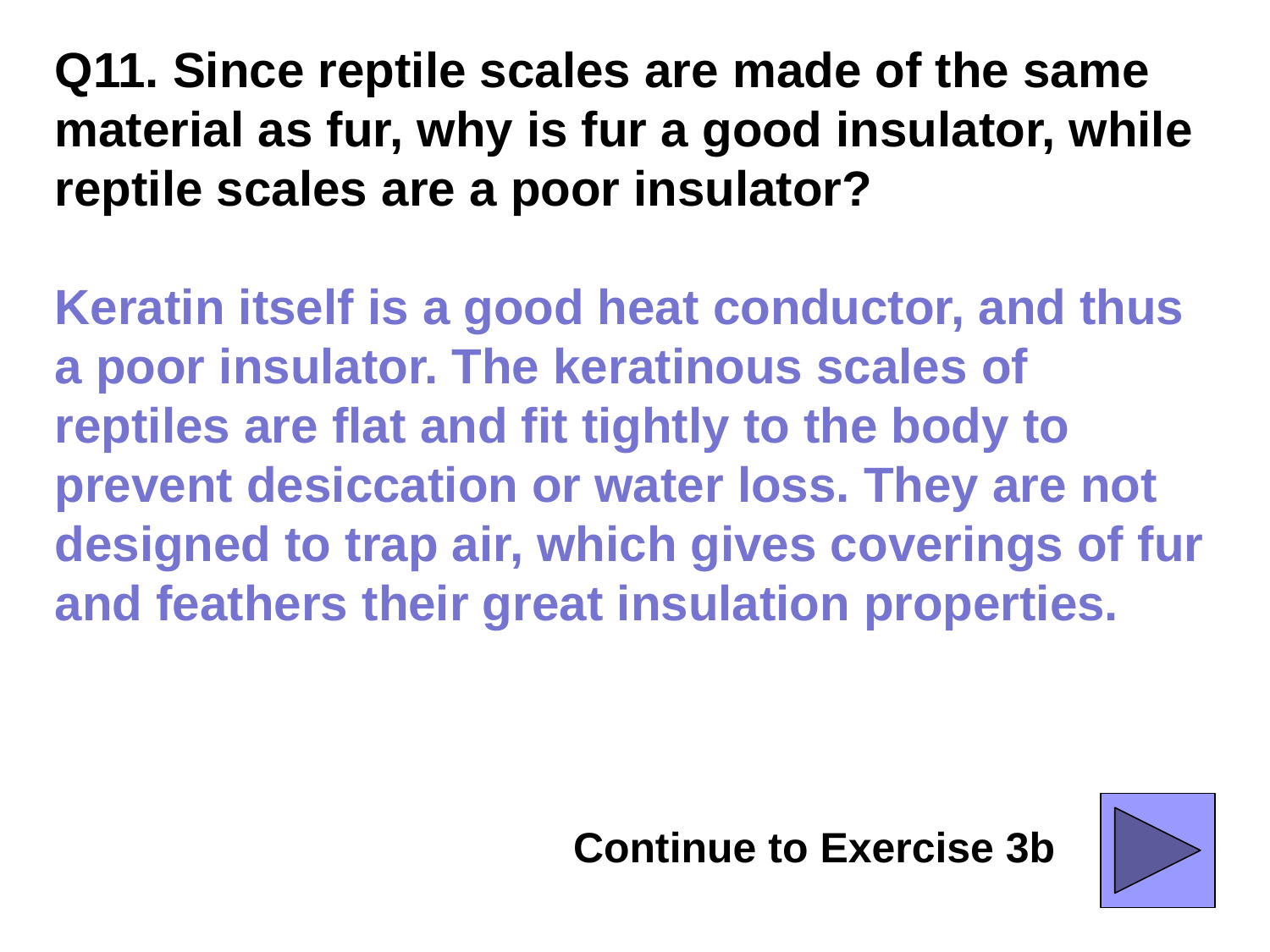

Q11. Since reptile scales are made of the same material as fur, why is fur a good insulator, while reptile scales are a poor insulator?

Keratin itself is a good heat conductor, and thus a poor insulator. The keratinous scales of reptiles are flat and fit tightly to the body to prevent desiccation or water loss. They are not designed to trap air, which gives coverings of fur and feathers their great insulation properties.

Continue to Exercise 3b
91